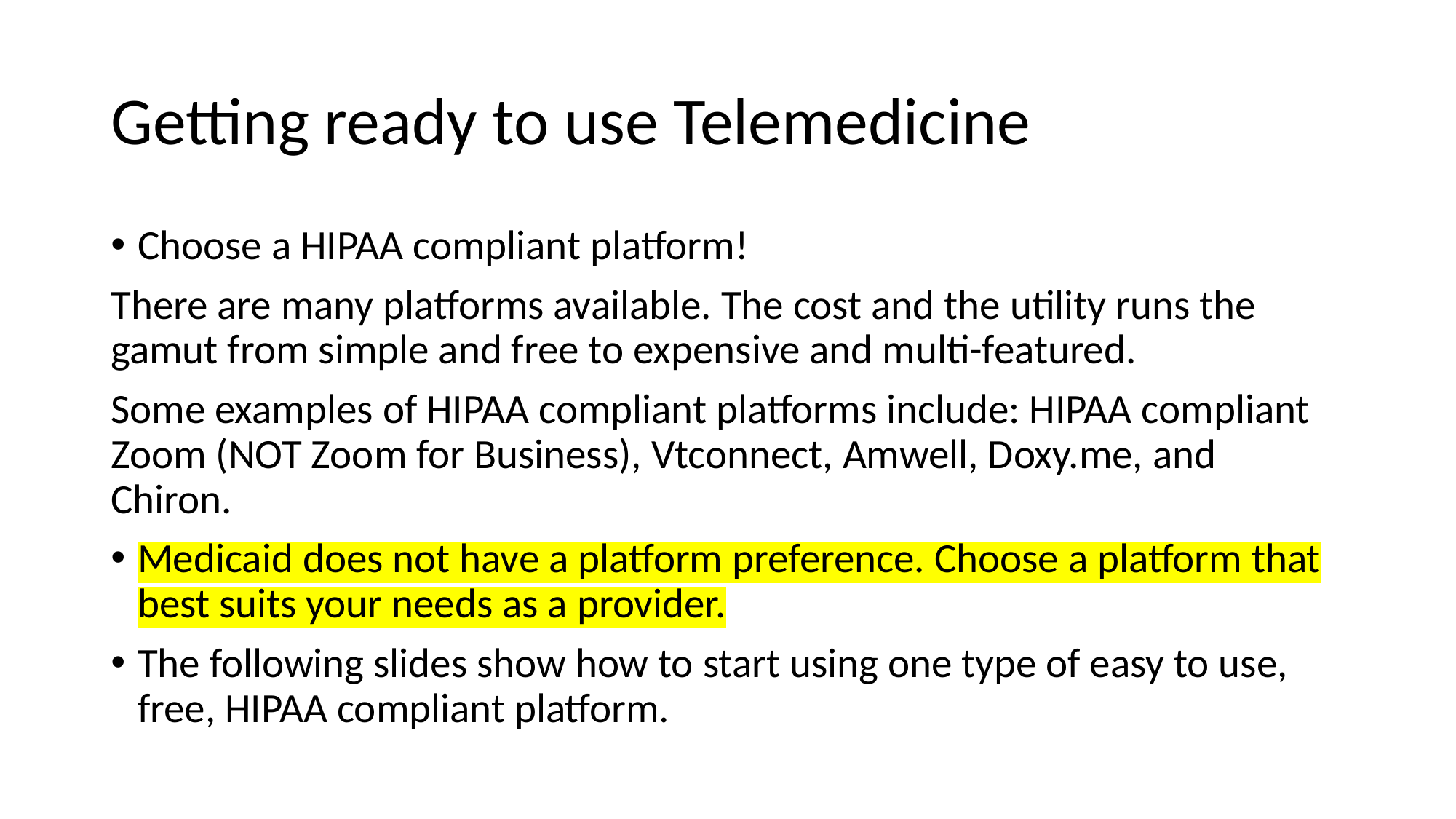

# Getting ready to use Telemedicine
Choose a HIPAA compliant platform!
There are many platforms available. The cost and the utility runs the gamut from simple and free to expensive and multi-featured.
Some examples of HIPAA compliant platforms include: HIPAA compliant Zoom (NOT Zoom for Business), Vtconnect, Amwell, Doxy.me, and Chiron.
Medicaid does not have a platform preference. Choose a platform that best suits your needs as a provider.
The following slides show how to start using one type of easy to use, free, HIPAA compliant platform.